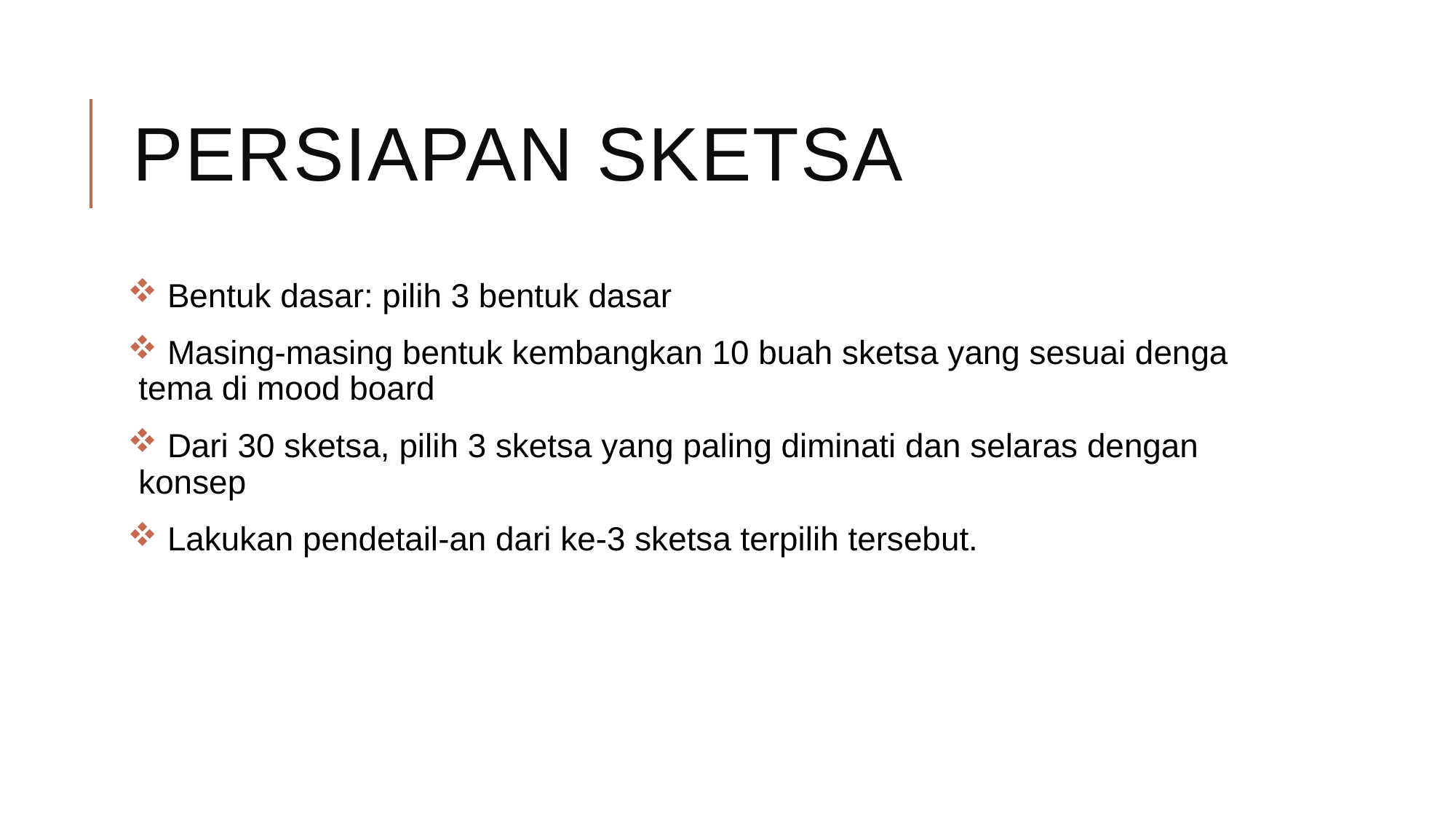

# Persiapan sketsa
 Bentuk dasar: pilih 3 bentuk dasar
 Masing-masing bentuk kembangkan 10 buah sketsa yang sesuai denga tema di mood board
 Dari 30 sketsa, pilih 3 sketsa yang paling diminati dan selaras dengan konsep
 Lakukan pendetail-an dari ke-3 sketsa terpilih tersebut.